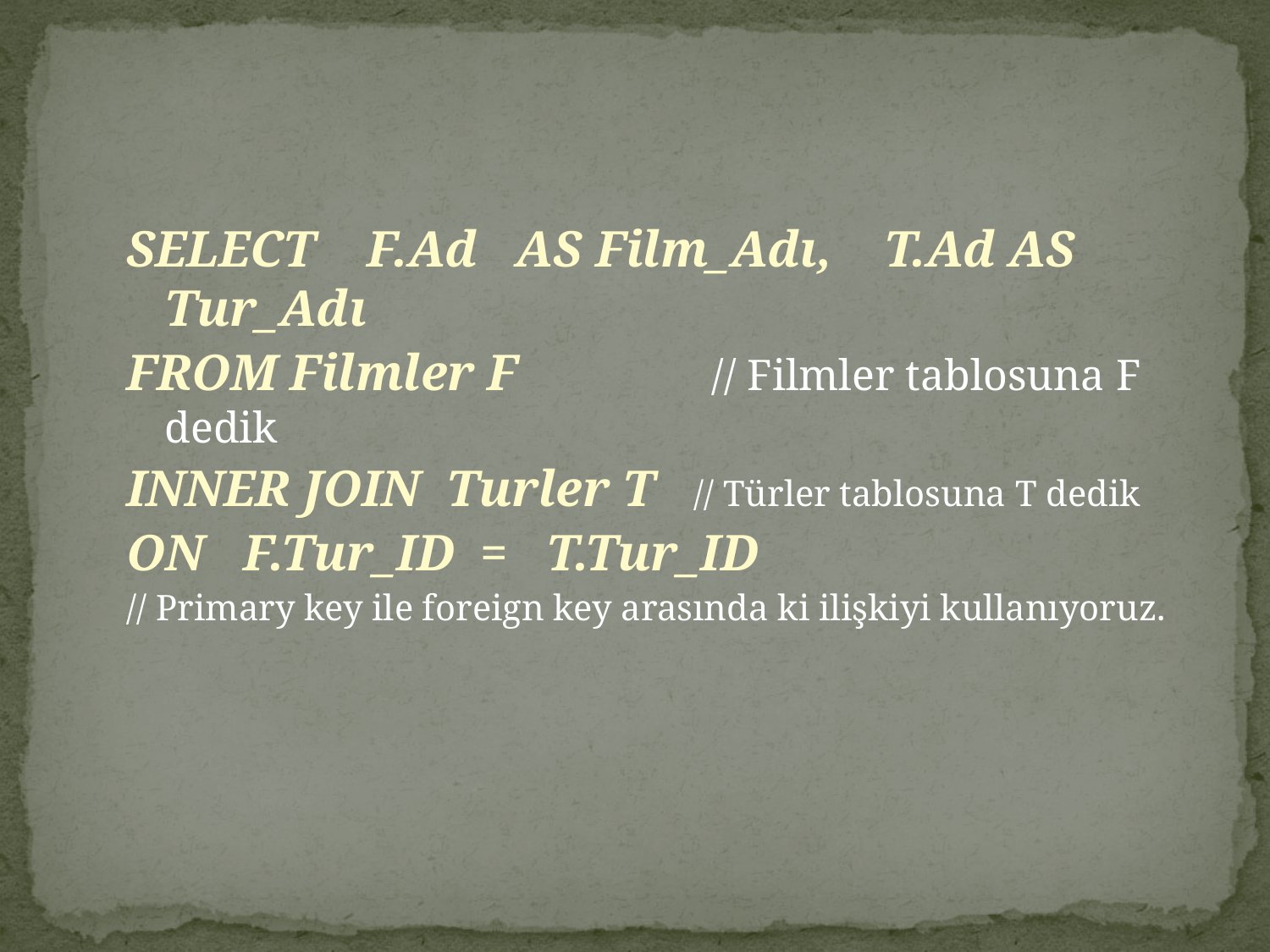

SELECT    F.Ad   AS Film_Adı,    T.Ad AS  Tur_Adı
FROM Filmler F               // Filmler tablosuna F dedik
INNER JOIN  Turler T   // Türler tablosuna T dedik
ON   F.Tur_ID  =   T.Tur_ID
// Primary key ile foreign key arasında ki ilişkiyi kullanıyoruz.